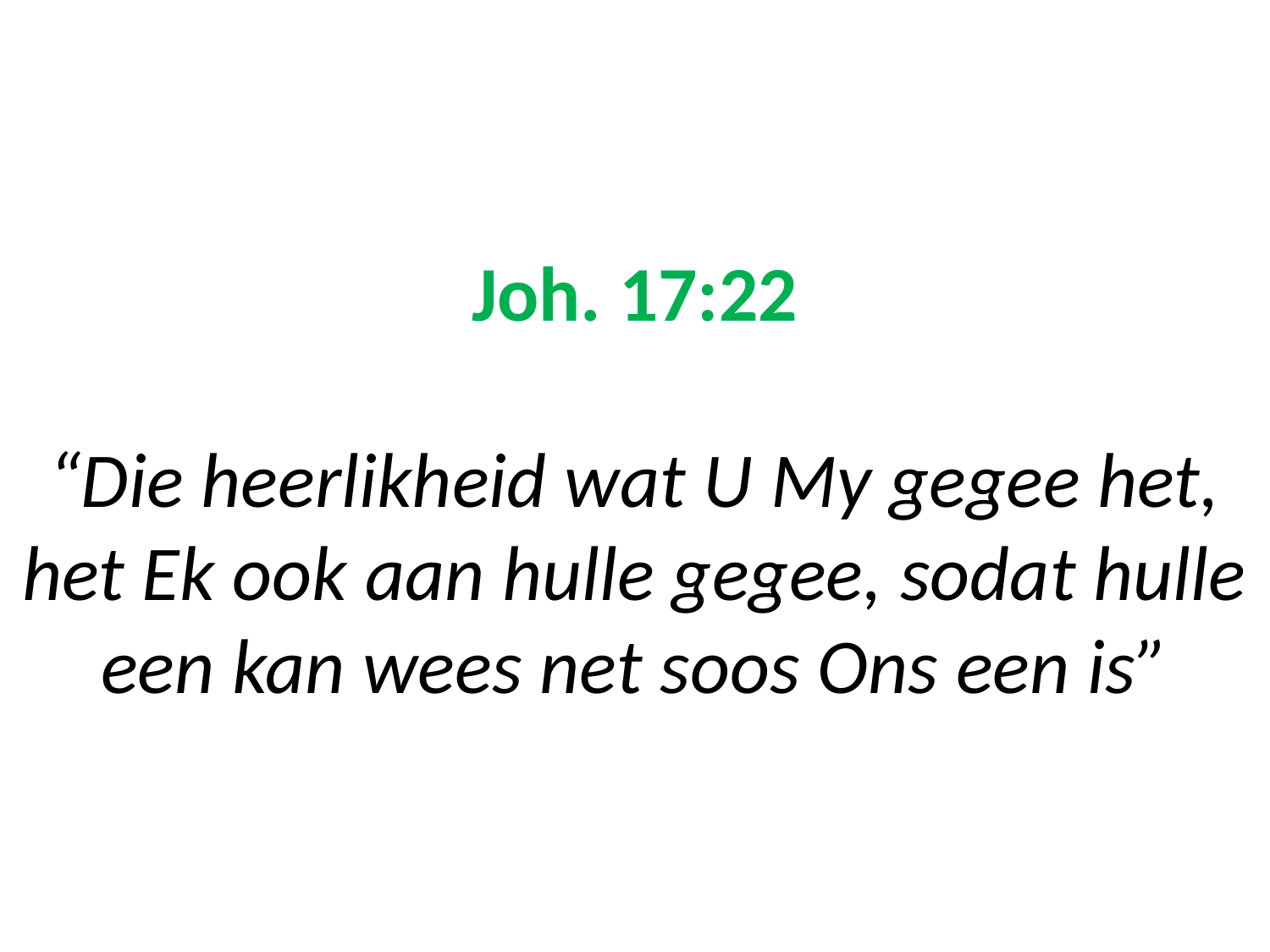

# Joh. 17:22 “Die heerlikheid wat U My gegee het, het Ek ook aan hulle gegee, sodat hulle een kan wees net soos Ons een is”